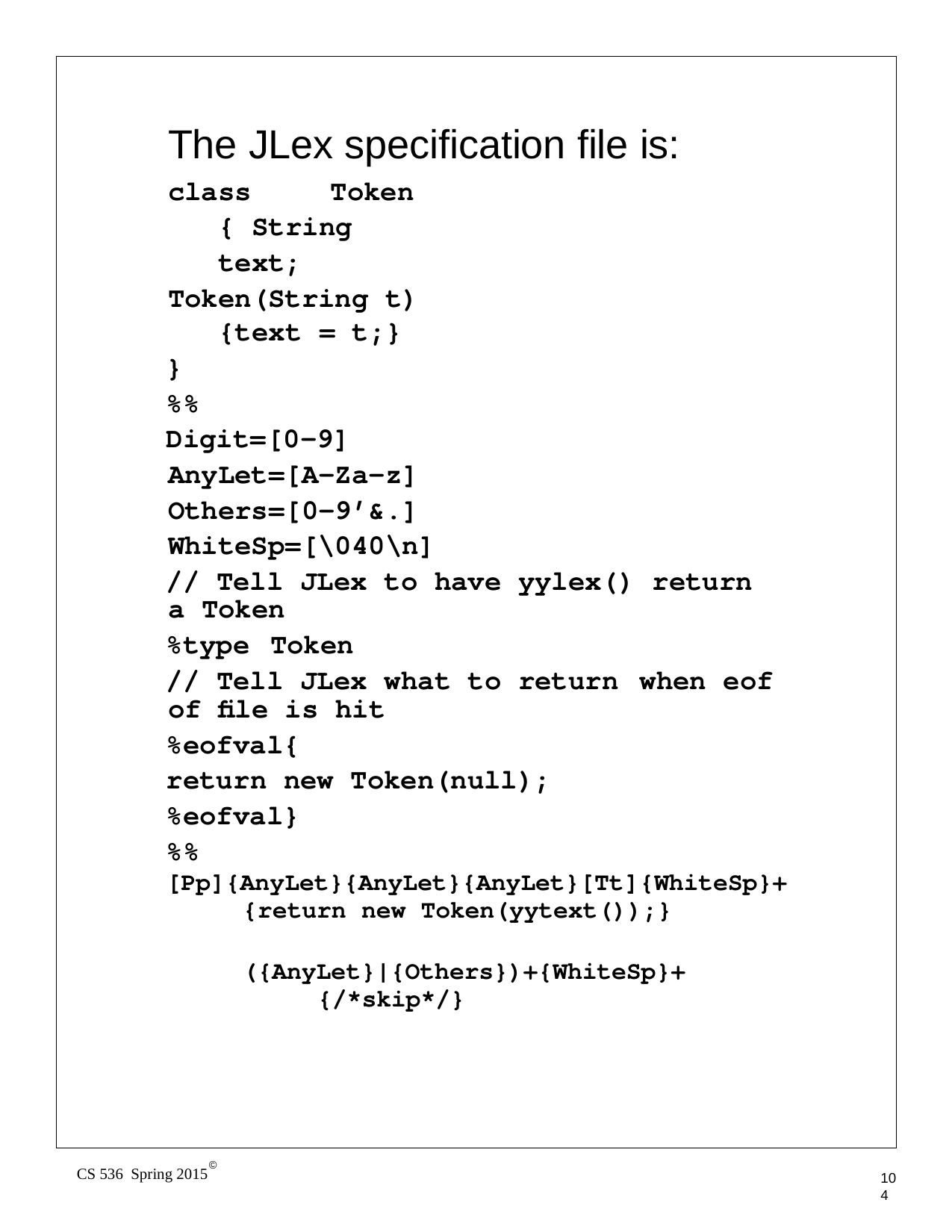

The JLex specification file is:
class	Token { String text;
Token(String t){text = t;}
}
%%
Digit=[0-9] AnyLet=[A-Za-z] Others=[0-9’&.] WhiteSp=[\040\n]
// Tell JLex to have yylex() return	a Token
%type	Token
// Tell JLex what to return	when eof of file is hit
%eofval{
return new Token(null);
%eofval}
%%
[Pp]{AnyLet}{AnyLet}{AnyLet}[Tt]{WhiteSp}+
{return new Token(yytext());}

({AnyLet}|{Others})+{WhiteSp}+
{/*skip*/}
©
CS 536  Spring 2015
104